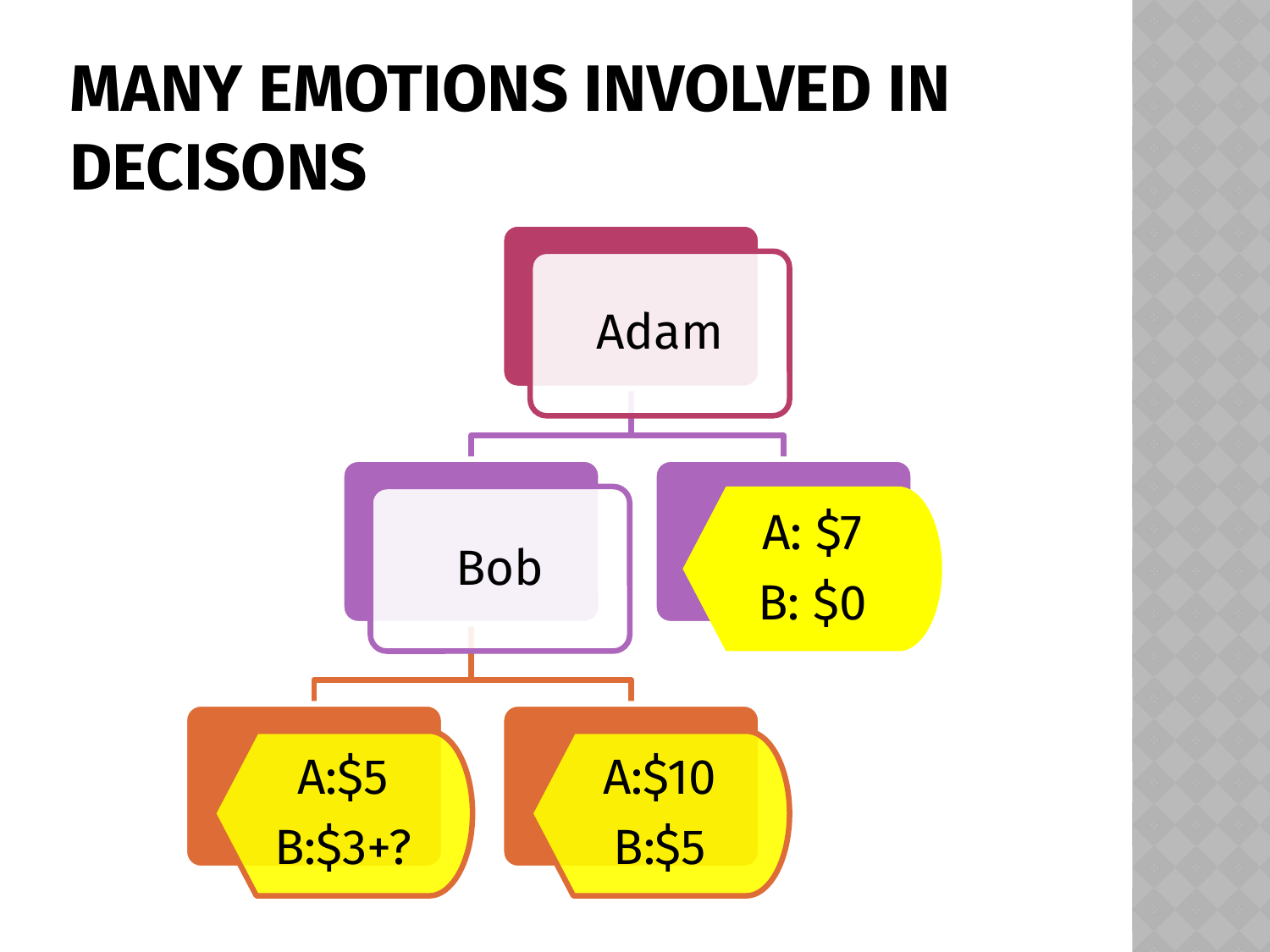

# Many Emotions Involved in Decisons
Adam
Bob
A:$5
B:$3+?
A:$10
B:$5
A: $7
B: $0